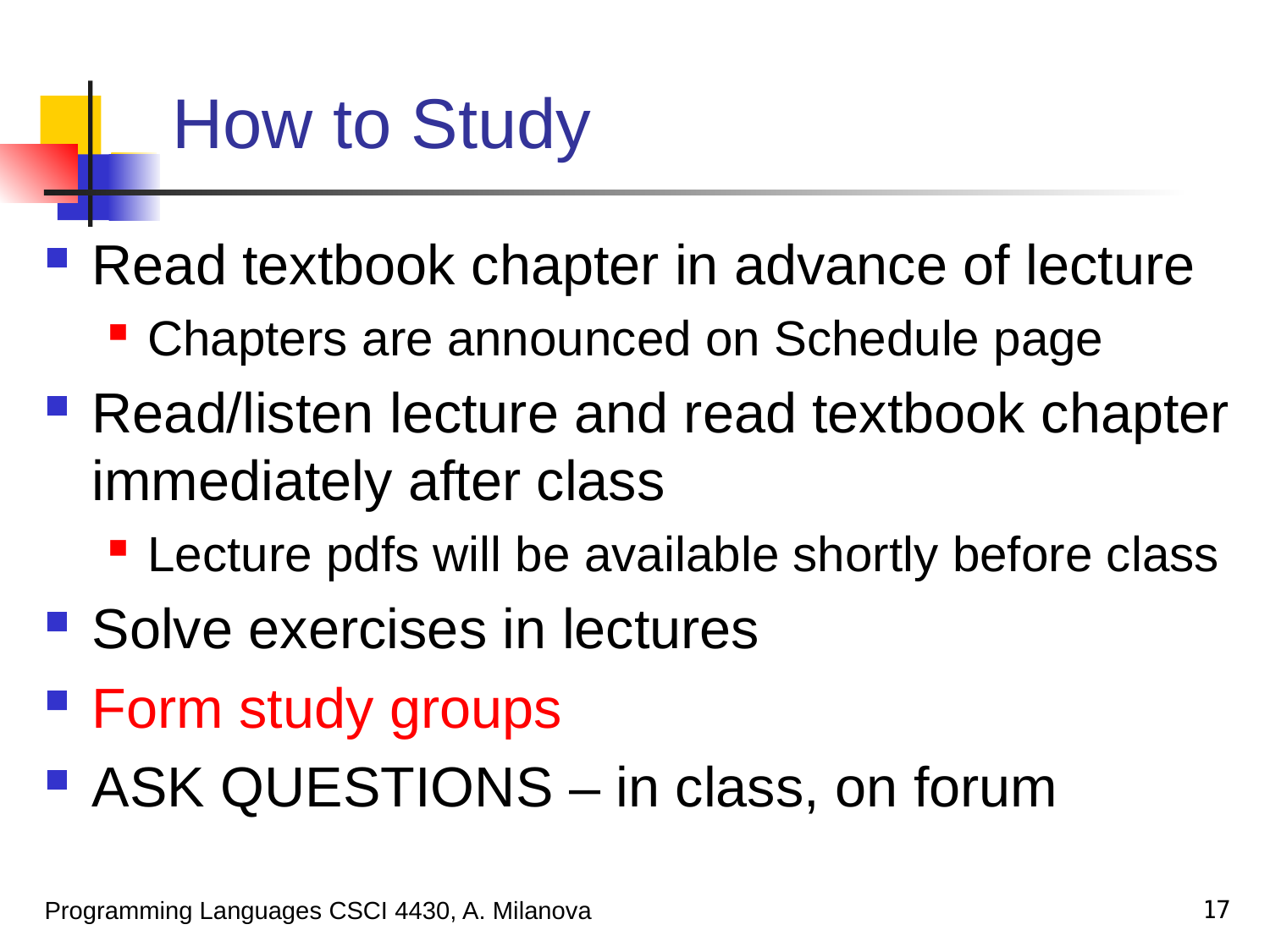

# How to Study
Read textbook chapter in advance of lecture
Chapters are announced on Schedule page
Read/listen lecture and read textbook chapter immediately after class
Lecture pdfs will be available shortly before class
Solve exercises in lectures
Form study groups
ASK QUESTIONS – in class, on forum

17
Programming Languages CSCI 4430, A. Milanova